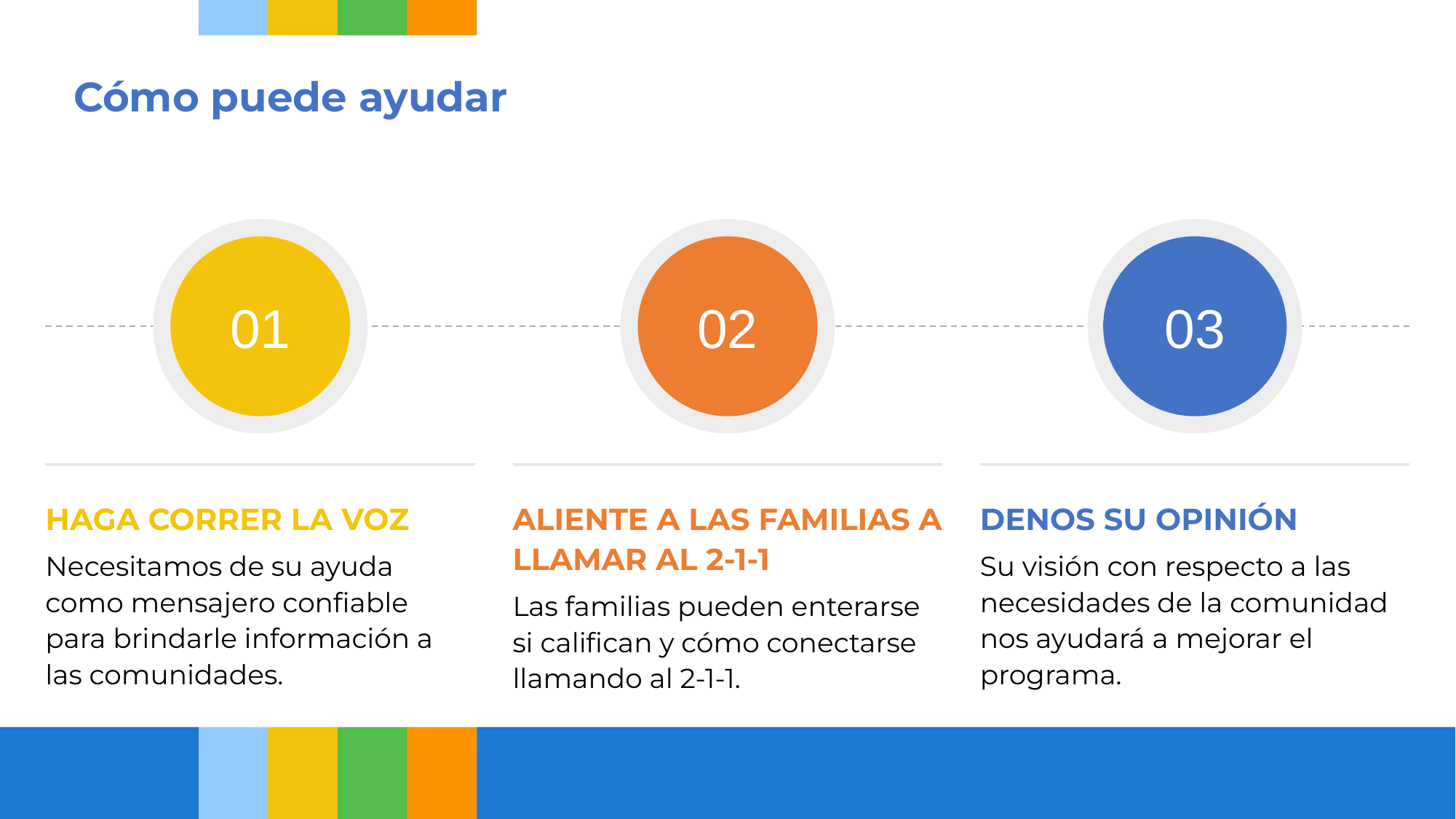

Cómo puede ayudar

01
02
03
HAGA CORRER LA VOZ
Necesitamos de su ayuda como mensajero confiable para brindarle información a las comunidades.

ALIENTE A LAS FAMILIAS A LLAMAR AL 2-1-1
Las familias pueden enterarse si califican y cómo conectarse llamando al 2-1-1.

DENOS SU OPINIÓN
Su visión con respecto a las necesidades de la comunidad nos ayudará a mejorar el programa.